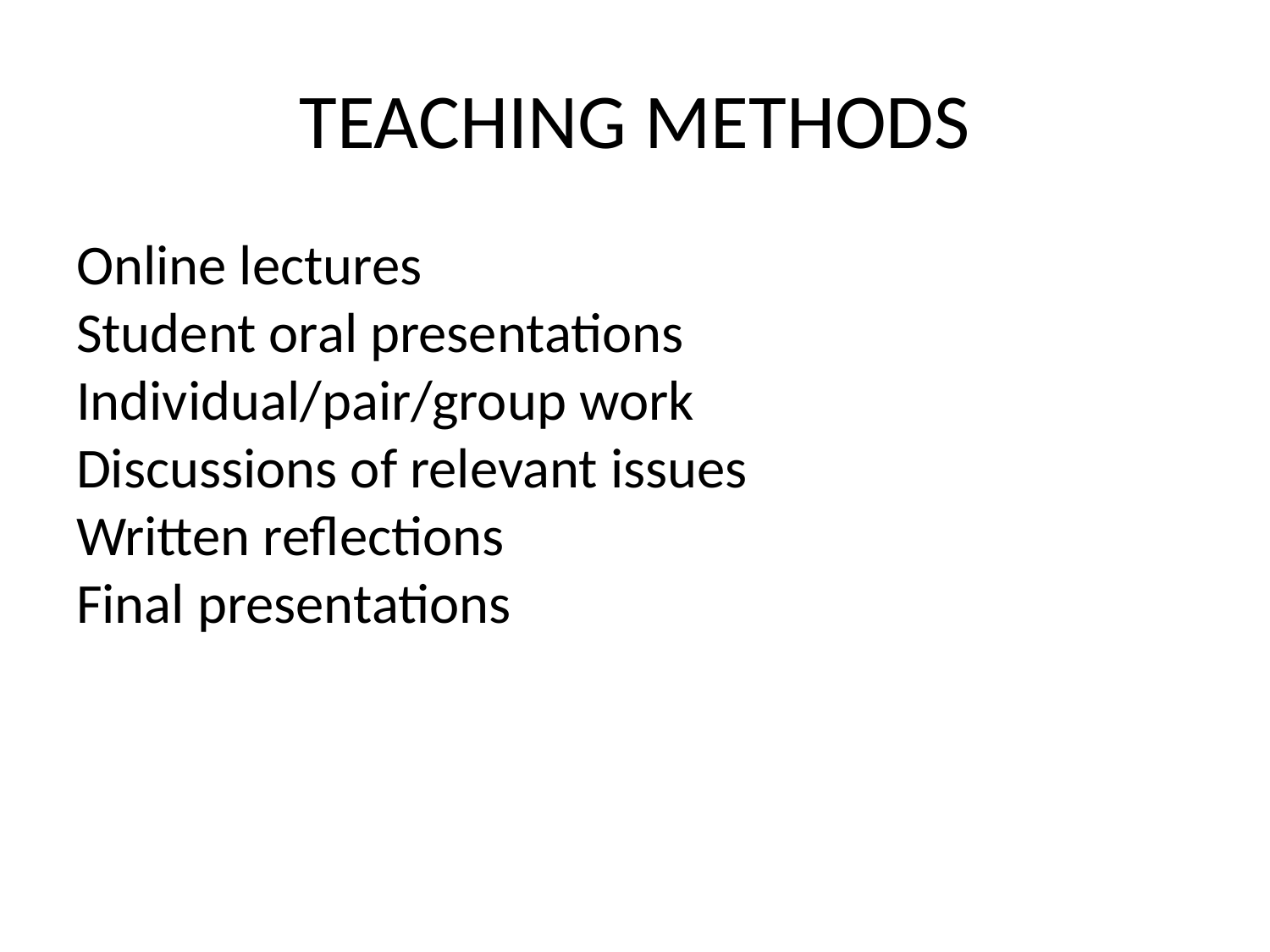

# TEACHING METHODS
Online lectures
Student oral presentations
Individual/pair/group work
Discussions of relevant issues
Written reflections
Final presentations